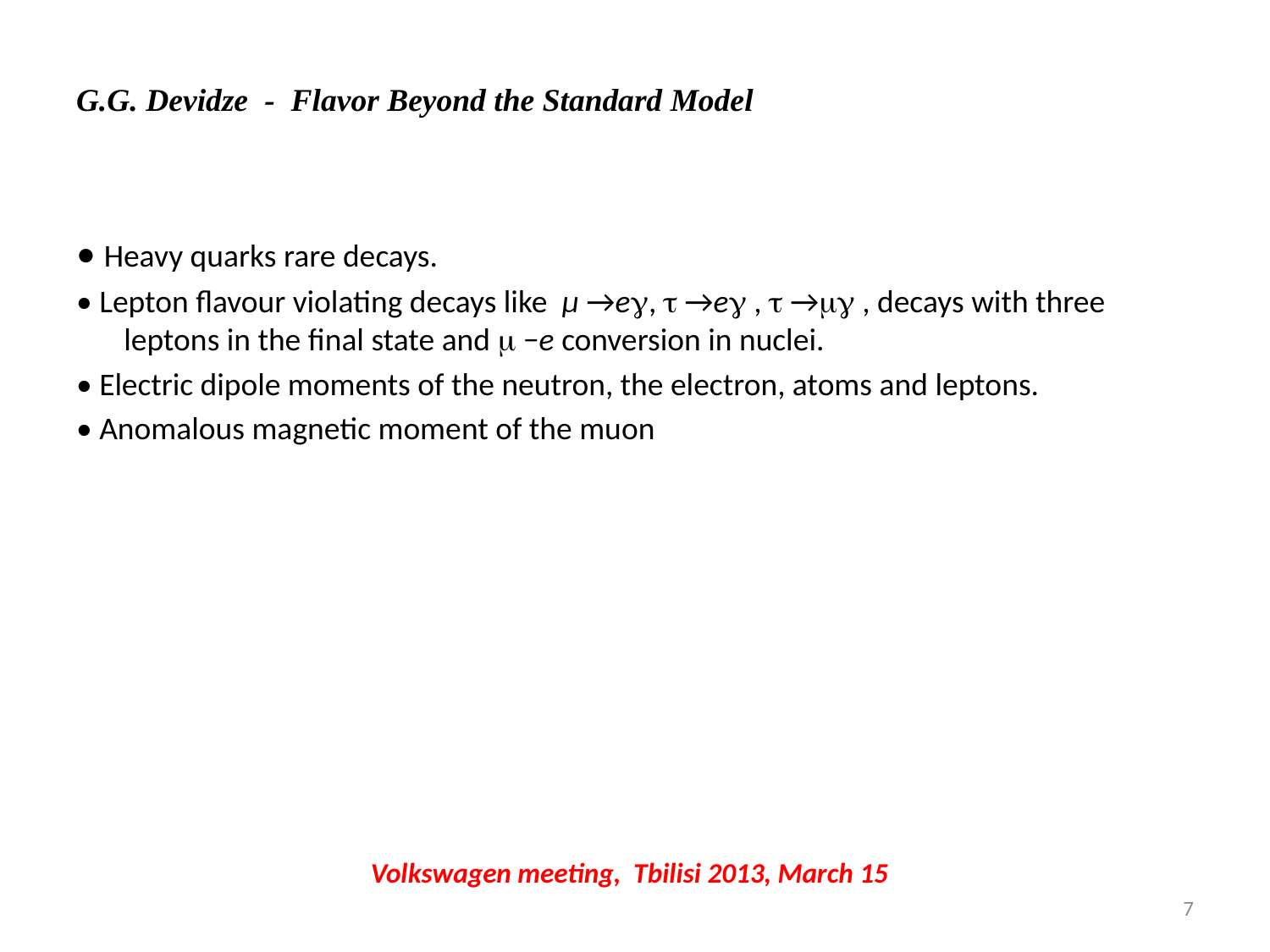

# G.G. Devidze  -  Flavor Beyond the Standard Model
• Heavy quarks rare decays.
• Lepton flavour violating decays like  μ →eγ, τ →eγ , τ →μγ , decays with three leptons in the final state and μ −e conversion in nuclei.
• Electric dipole moments of the neutron, the electron, atoms and leptons.
• Anomalous magnetic moment of the muon

Volkswagen meeting,  Tbilisi 2013, March 15
7